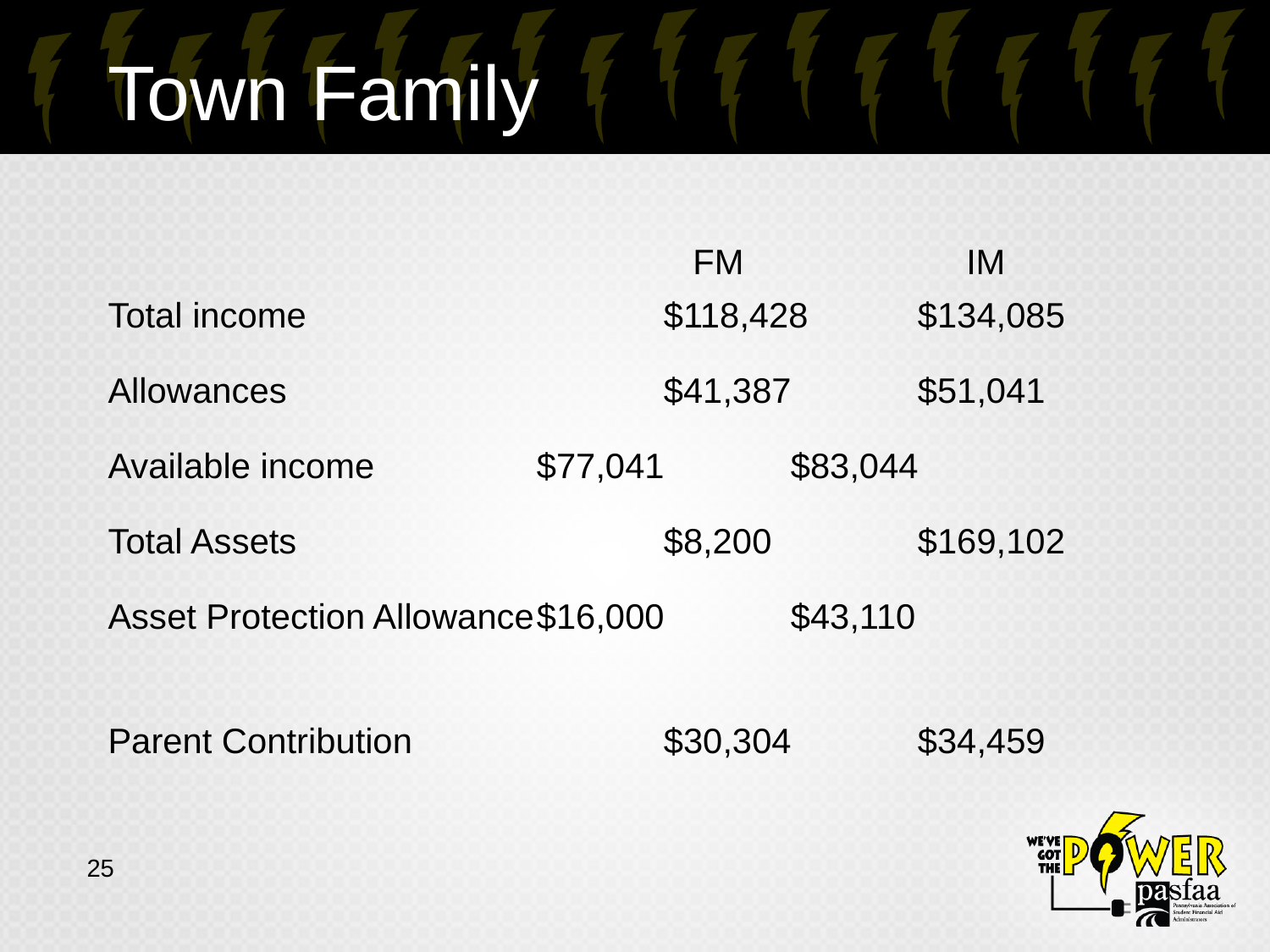

# Town Family
					   FM		     IM
Total income			$118,428	$134,085

Allowances			$41,387	$51,041

Available income		$77,041	$83,044

Total Assets			$8,200		$169,102

Asset Protection Allowance	$16,000	$43,110

Parent Contribution		$30,304	$34,459
25